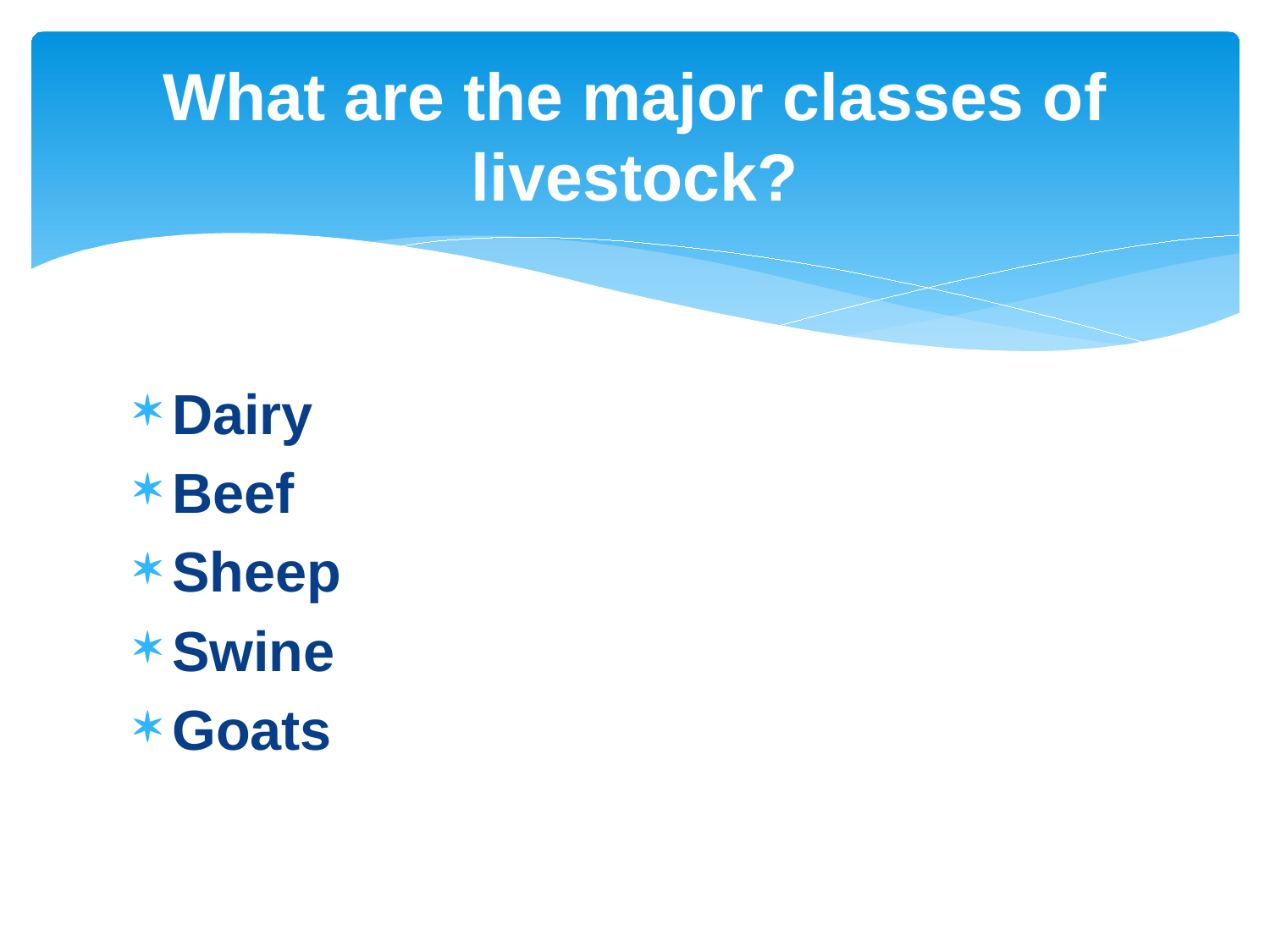

# What are the major classes of livestock?
Dairy
Beef
Sheep
Swine
Goats